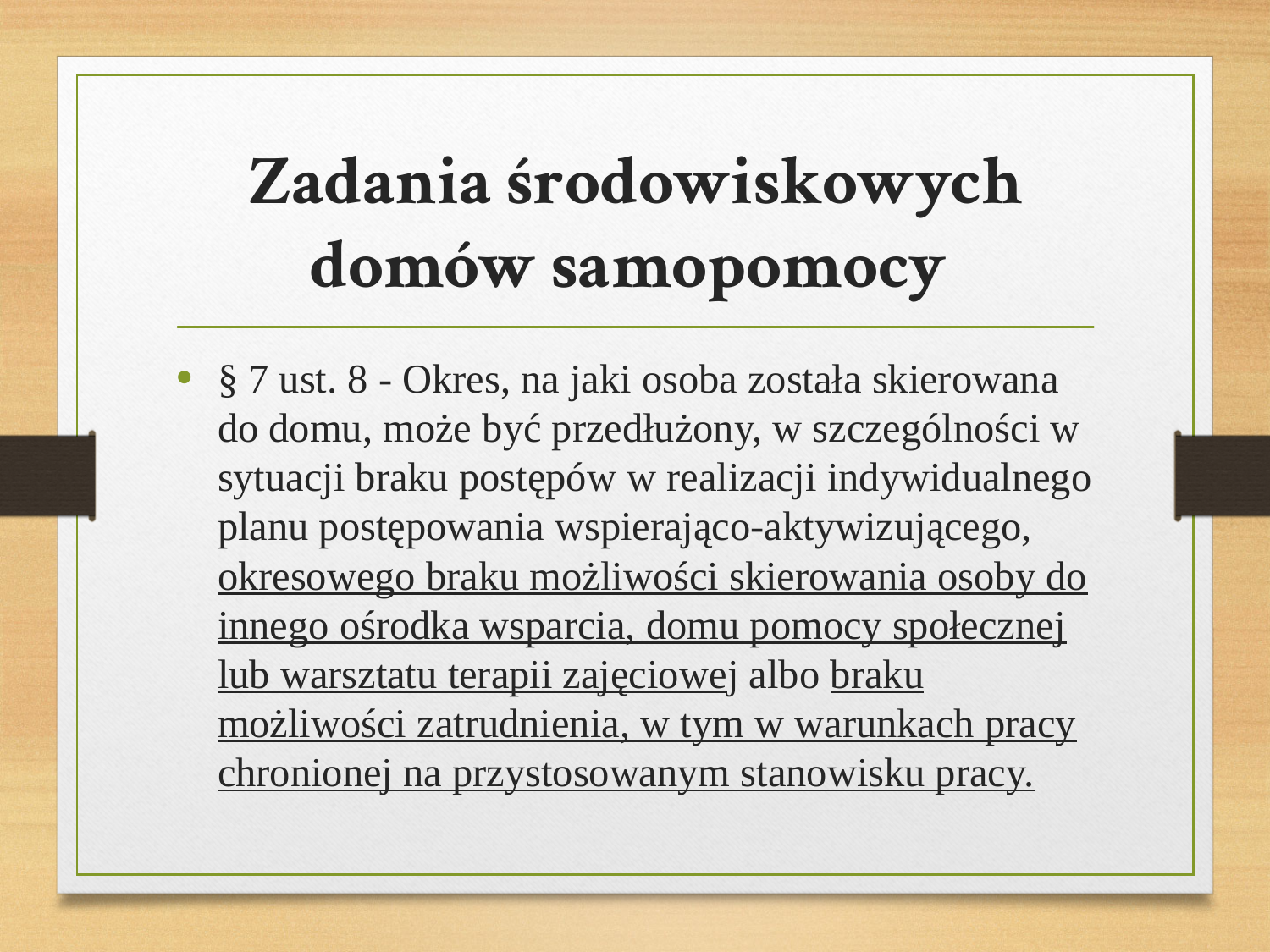

# Zadania środowiskowych domów samopomocy
§ 7 ust. 8 - Okres, na jaki osoba została skierowana do domu, może być przedłużony, w szczególności w sytuacji braku postępów w realizacji indywidualnego planu postępowania wspierająco-aktywizującego, okresowego braku możliwości skierowania osoby do innego ośrodka wsparcia, domu pomocy społecznej lub warsztatu terapii zajęciowej albo braku możliwości zatrudnienia, w tym w warunkach pracy chronionej na przystosowanym stanowisku pracy.